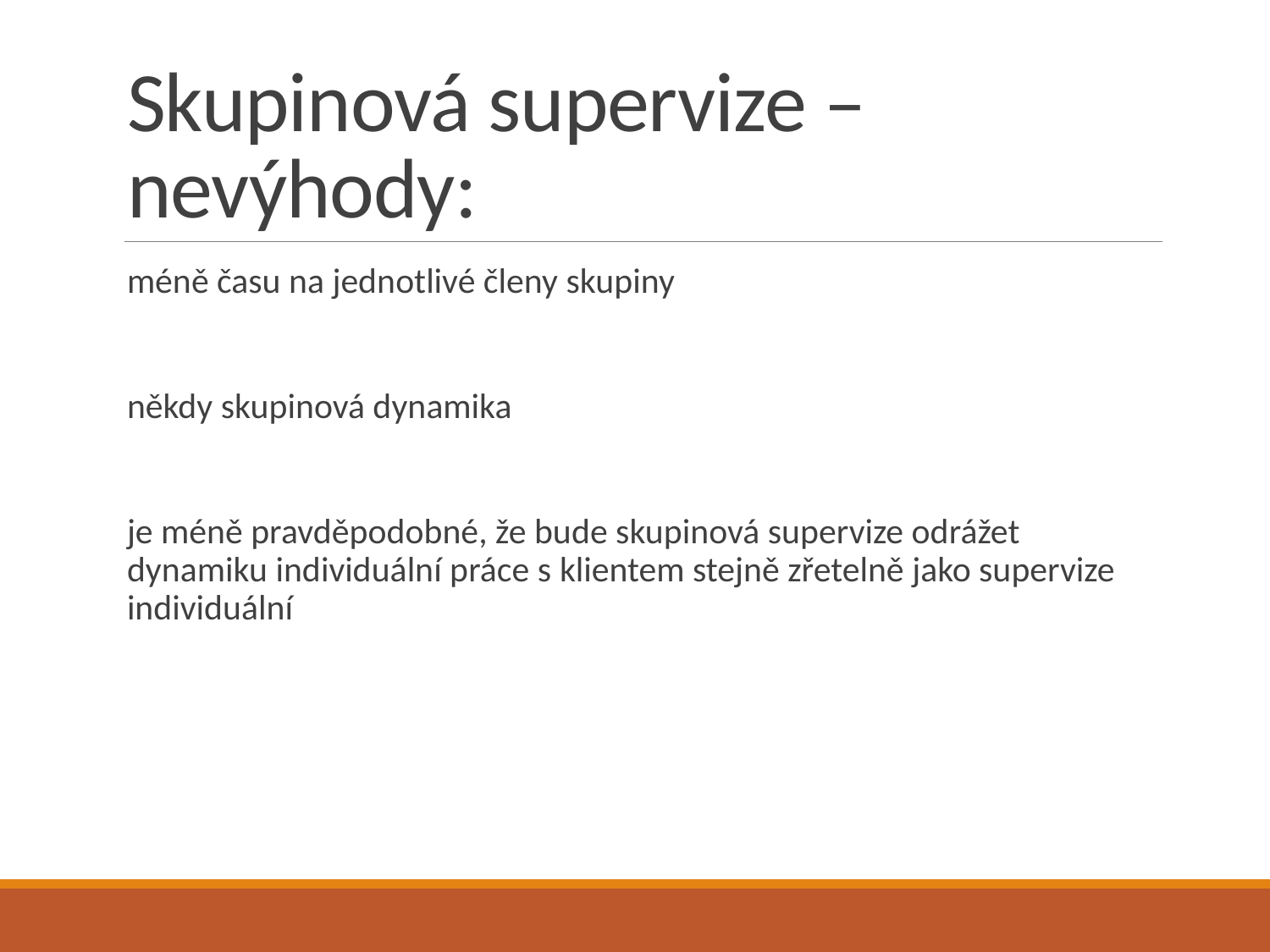

# Skupinová supervize – nevýhody:
méně času na jednotlivé členy skupiny

někdy skupinová dynamika

je méně pravděpodobné, že bude skupinová supervize odrážet dynamiku individuální práce s klientem stejně zřetelně jako supervize individuální